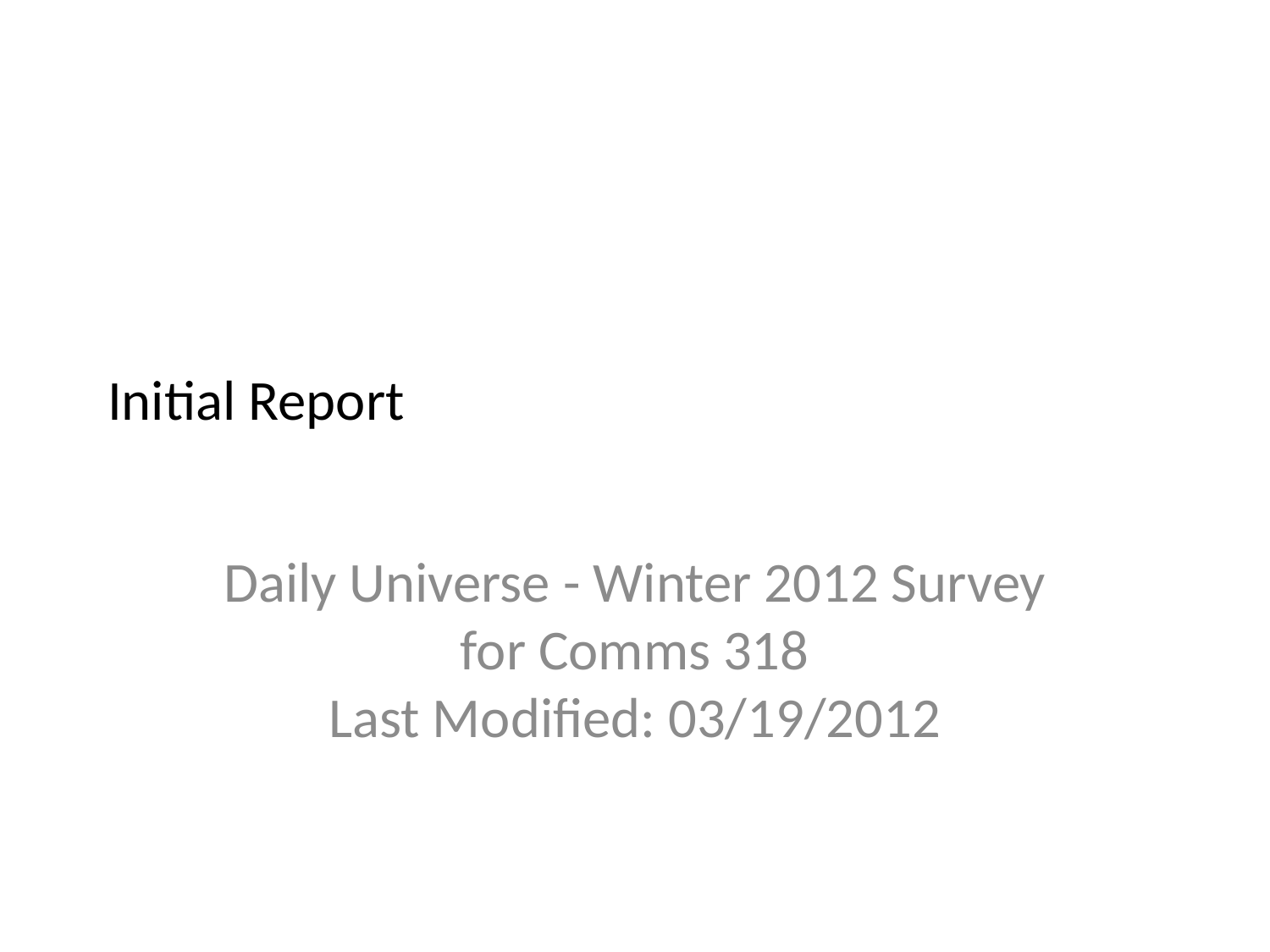

# Initial Report
Daily Universe - Winter 2012 Survey for Comms 318
Last Modified: 03/19/2012